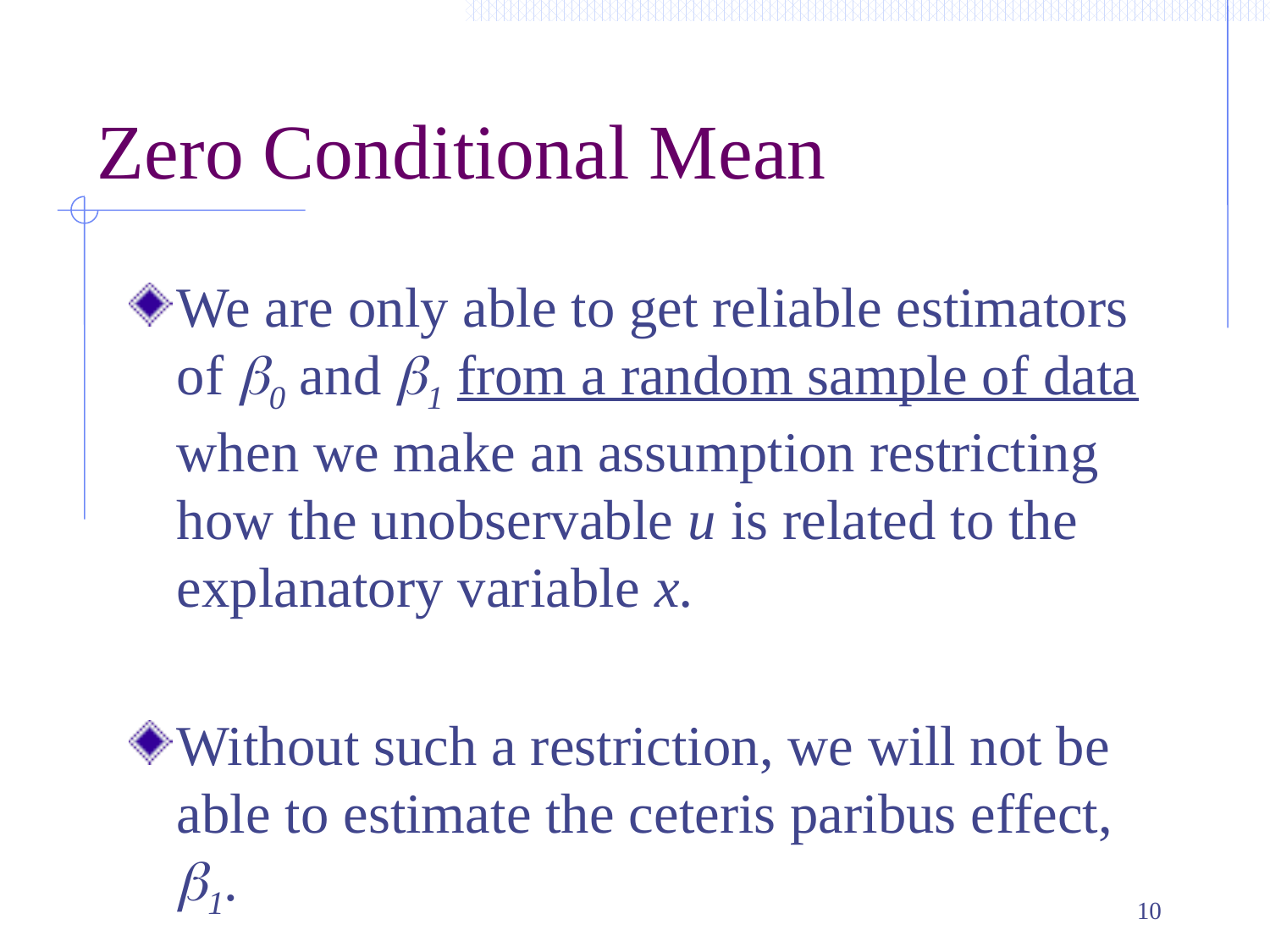

# Zero Conditional Mean
We are only able to get reliable estimators of β0 and β1 from a random sample of data when we make an assumption restricting how the unobservable u is related to the explanatory variable x.

Without such a restriction, we will not be able to estimate the ceteris paribus effect, β1.
10